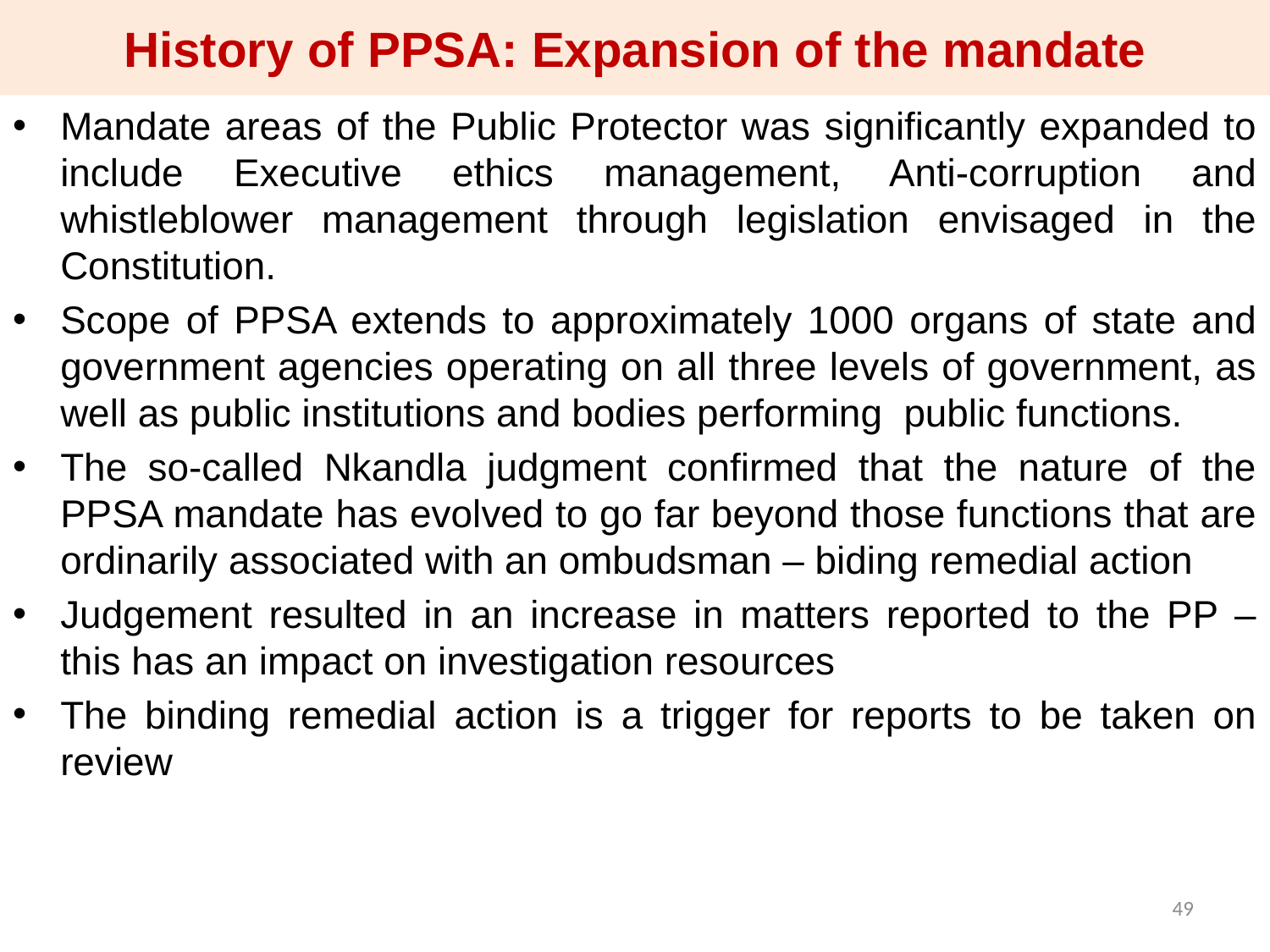

History of PPSA: Expansion of the mandate
Mandate areas of the Public Protector was significantly expanded to include Executive ethics management, Anti-corruption and whistleblower management through legislation envisaged in the Constitution.
Scope of PPSA extends to approximately 1000 organs of state and government agencies operating on all three levels of government, as well as public institutions and bodies performing  public functions.
The so-called Nkandla judgment confirmed that the nature of the PPSA mandate has evolved to go far beyond those functions that are ordinarily associated with an ombudsman – biding remedial action
Judgement resulted in an increase in matters reported to the PP – this has an impact on investigation resources
The binding remedial action is a trigger for reports to be taken on review
49